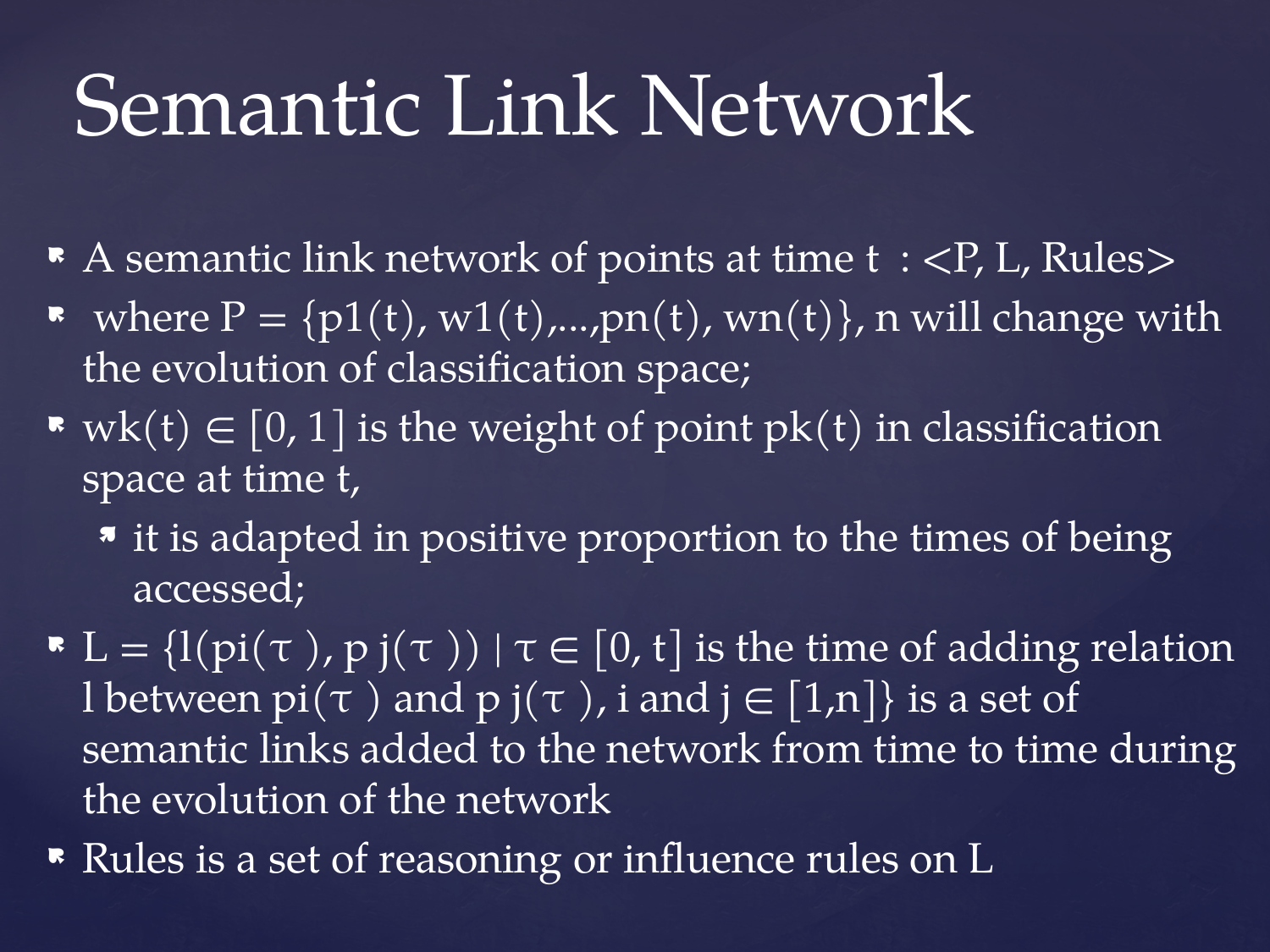

# Semantic Link Network
A semantic link network of points at time t  : <P, L, Rules>
 where P = {p1(t), w1(t),...,pn(t), wn(t)}, n will change with the evolution of classification space;
wk(t) ∈ [0, 1] is the weight of point pk(t) in classification space at time t,
it is adapted in positive proportion to the times of being accessed;
L = {l(pi(τ ), p j(τ )) | τ ∈ [0, t] is the time of adding relation l between pi(τ ) and p j(τ ), i and j ∈ [1,n]} is a set of semantic links added to the network from time to time during the evolution of the network
Rules is a set of reasoning or influence rules on L